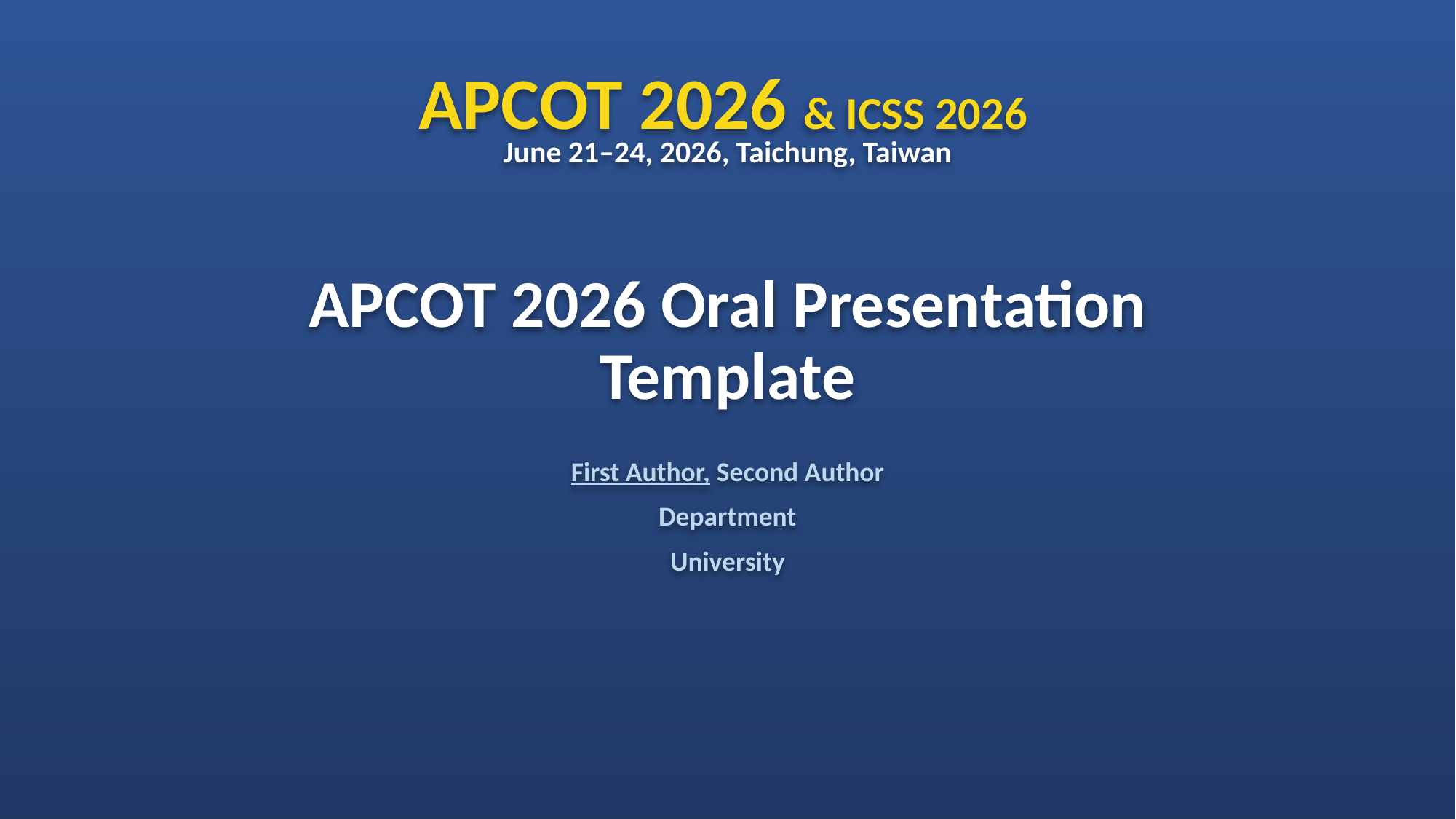

# APCOT 2026 Oral Presentation Template
First Author, Second Author
Department
University